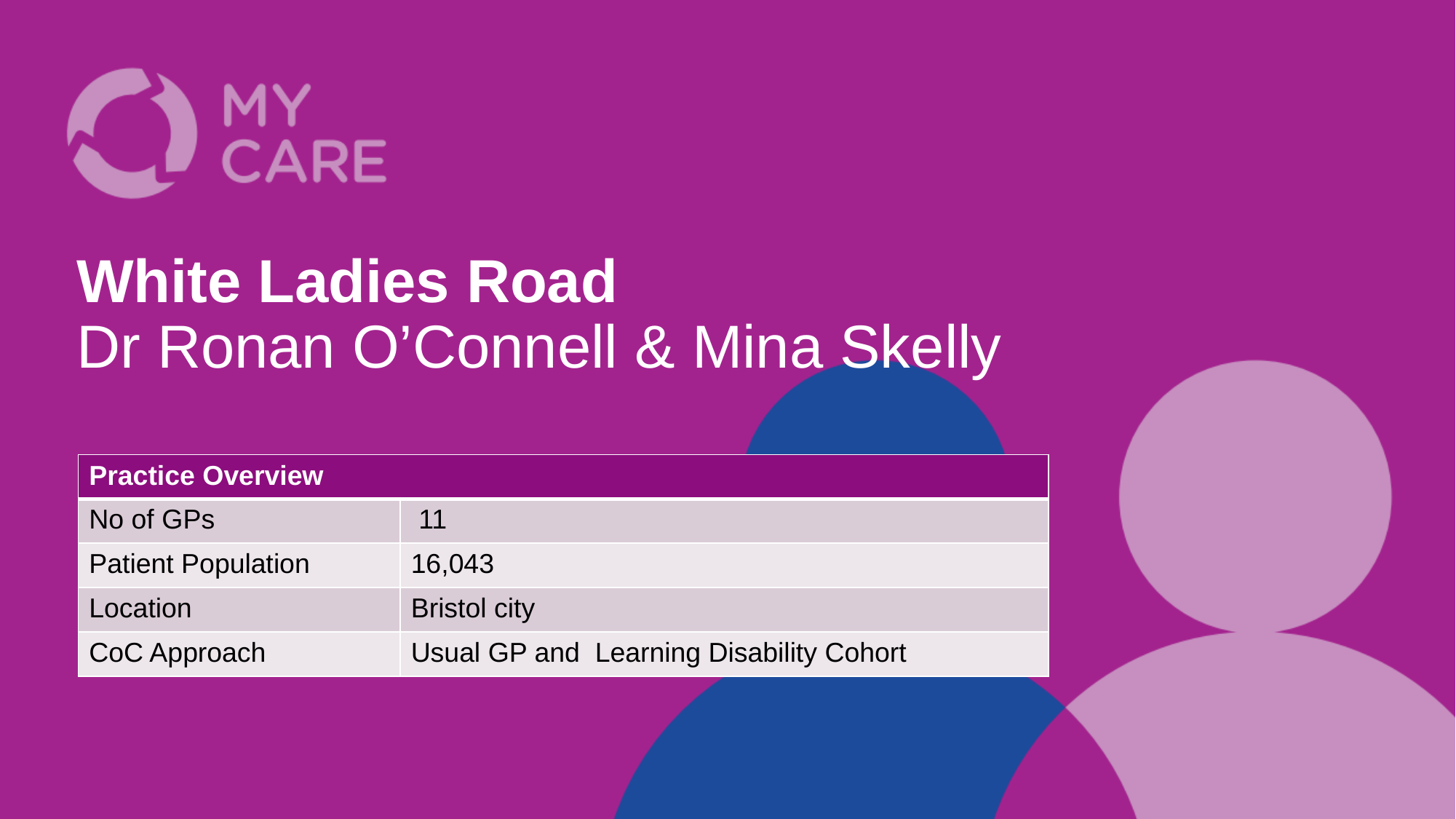

# White Ladies Road Dr Ronan O’Connell & Mina Skelly
| Practice Overview |  |
| --- | --- |
| No of GPs | 11 |
| Patient Population | 16,043 |
| Location | Bristol city |
| CoC Approach | Usual GP and Learning Disability Cohort |